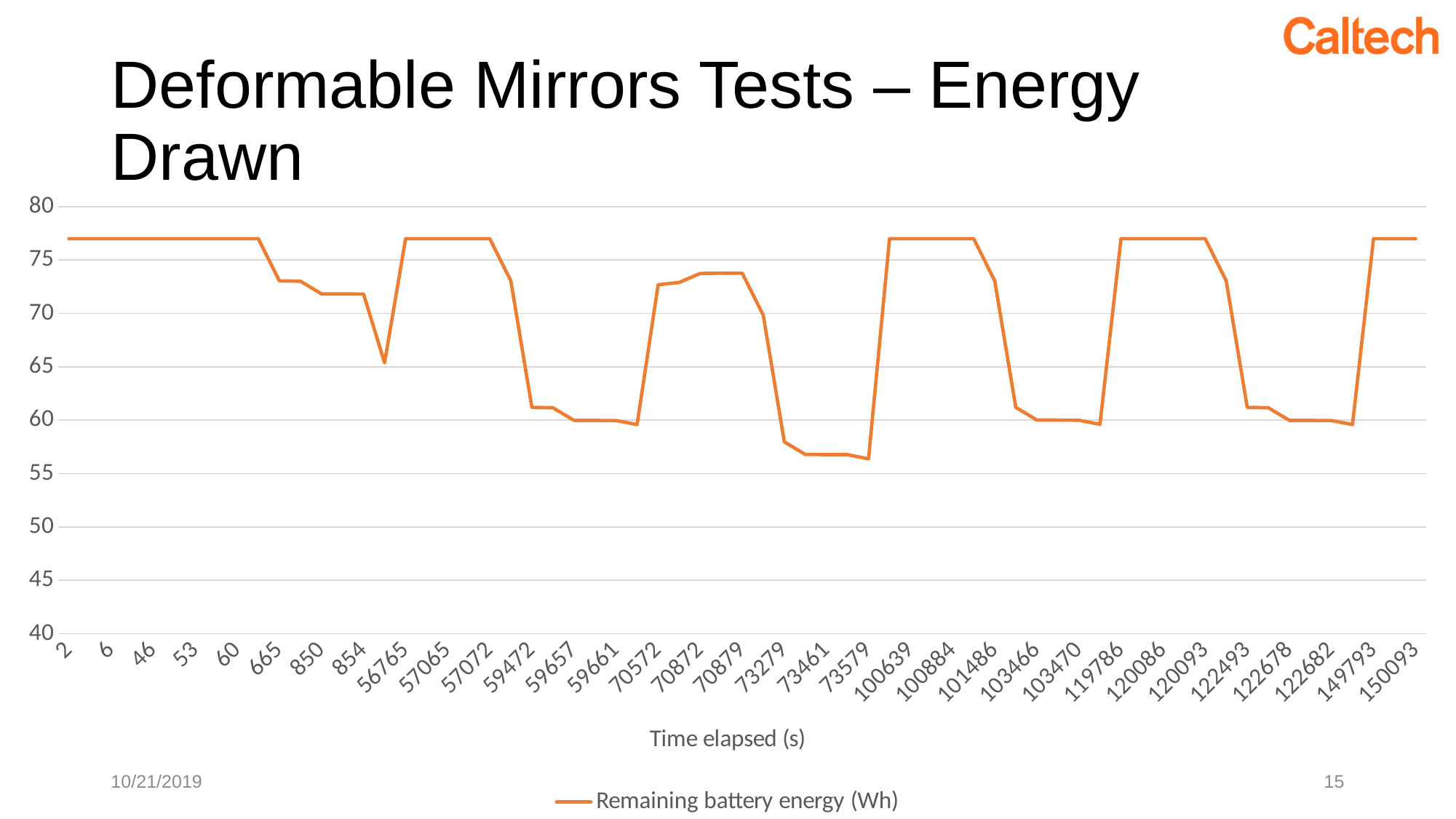

# Deformable Mirrors Tests – Energy Drawn

### Chart

| Category | Remaining battery energy (Wh) |
|---|---|
| 2 | 77.0 |
| 4 | 77.0 |
| 6 | 77.0 |
| 36 | 77.0 |
| 46 | 77.0 |
| 48 | 77.0 |
| 53 | 77.0 |
| 55 | 77.0 |
| 60 | 77.0 |
| 65 | 77.0 |
| 665 | 73.05148125 |
| 670 | 73.01857692708333 |
| 850 | 71.83220630208334 |
| 852 | 71.82515568402778 |
| 854 | 71.81841314236111 |
| 2765 | 65.3759145798611 |
| 56765 | 77.0 |
| 56825 | 77.0 |
| 57065 | 77.0 |
| 57070 | 77.0 |
| 57072 | 77.0 |
| 57672 | 73.05148125 |
| 59472 | 61.20592499999999 |
| 59477 | 61.17302067708333 |
| 59657 | 59.98665005208333 |
| 59659 | 59.97959943402777 |
| 59661 | 59.9728568923611 |
| 59772 | 59.5986458298611 |
| 70572 | 72.6889208298611 |
| 70632 | 72.89974957986111 |
| 70872 | 73.74306457986111 |
| 70877 | 73.76514975347222 |
| 70879 | 73.77062943402777 |
| 71479 | 69.82211068402776 |
| 73279 | 57.97655443402776 |
| 73459 | 56.79018380902776 |
| 73461 | 56.7831331909722 |
| 73463 | 56.77639064930553 |
| 73579 | 56.38532323263887 |
| 100579 | 77.0 |
| 100639 | 77.0 |
| 100879 | 77.0 |
| 100884 | 77.0 |
| 100886 | 77.0 |
| 101486 | 73.05148125 |
| 103286 | 61.20592499999999 |
| 103466 | 60.01955437499999 |
| 103468 | 60.01250375694443 |
| 103470 | 60.005761215277765 |
| 103586 | 59.6146937986111 |
| 119786 | 77.0 |
| 119846 | 77.0 |
| 120086 | 77.0 |
| 120091 | 77.0 |
| 120093 | 77.0 |
| 120693 | 73.05148125 |
| 122493 | 61.20592499999999 |
| 122498 | 61.17302067708333 |
| 122678 | 59.98665005208333 |
| 122680 | 59.97959943402777 |
| 122682 | 59.9728568923611 |
| 122793 | 59.5986458298611 |
| 149793 | 77.0 |
| 149853 | 77.0 |
| 150093 | 77.0 |
10/21/2019
15